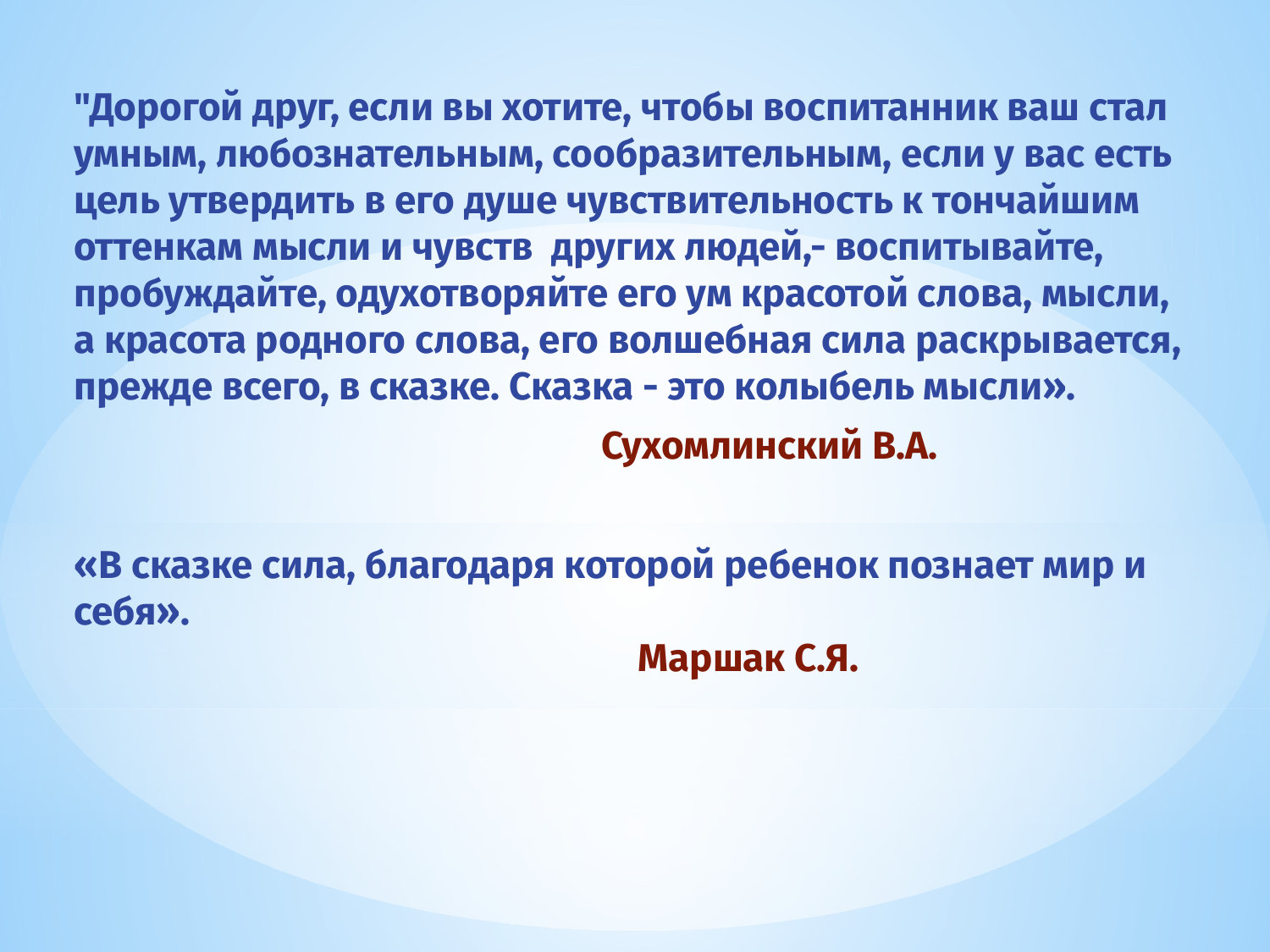

"Дорогой друг, если вы хотите, чтобы воспитанник ваш стал умным, любознательным, сообразительным, если у вас есть цель утвердить в его душе чувствительность к тончайшим оттенкам мысли и чувств  других людей,- воспитывайте, пробуждайте, одухотворяйте его ум красотой слова, мысли, а красота родного слова, его волшебная сила раскрывается, прежде всего, в сказке. Сказка - это колыбель мысли».
                                                          Сухомлинский В.А.

«В сказке сила, благодаря которой ребенок познает мир и себя».
                                                              Маршак С.Я.